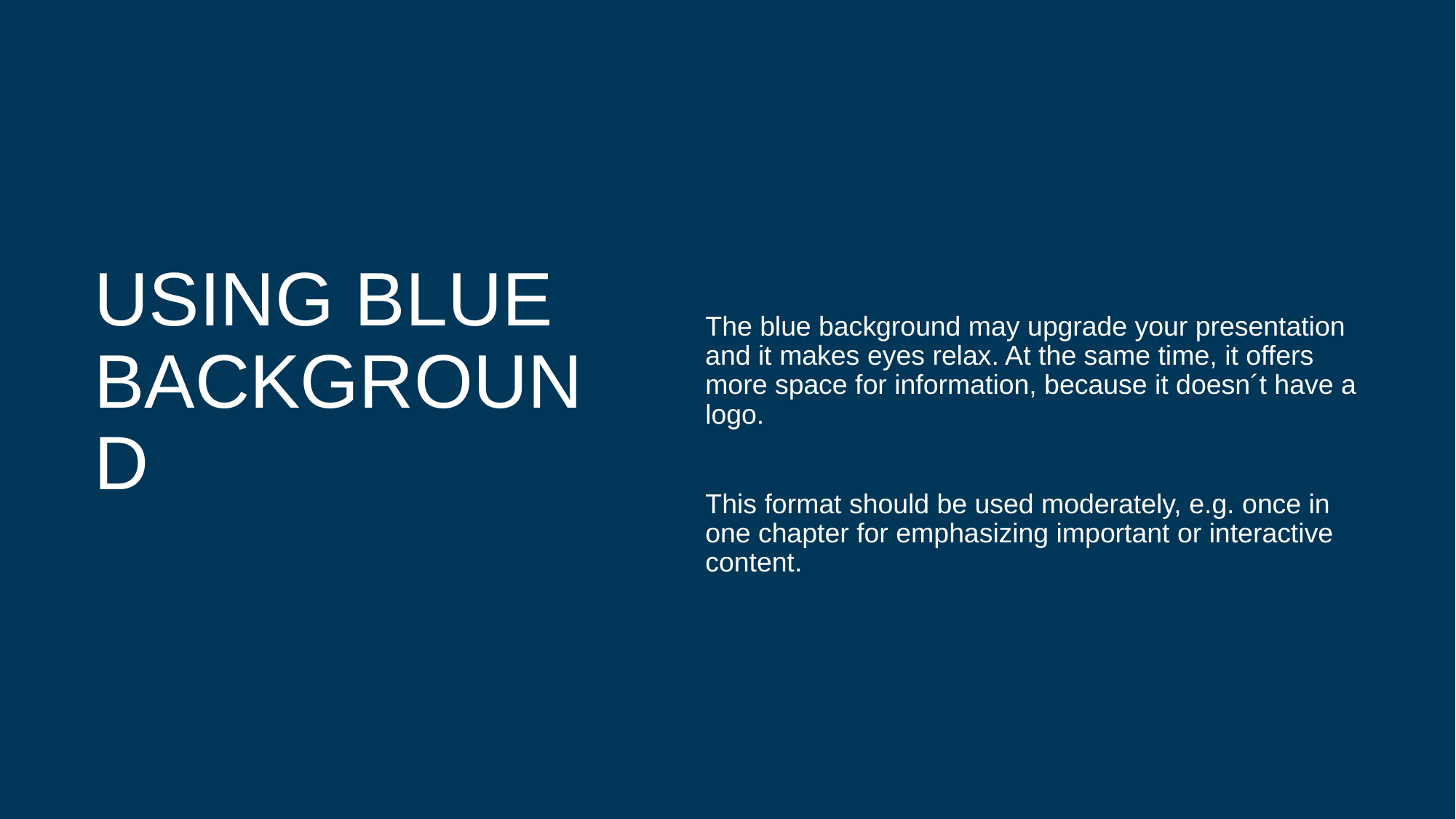

The blue background may upgrade your presentation and it makes eyes relax. At the same time, it offers more space for information, because it doesn´t have a logo.

This format should be used moderately, e.g. once in one chapter for emphasizing important or interactive content.

# USING BLUE BACKGROUND